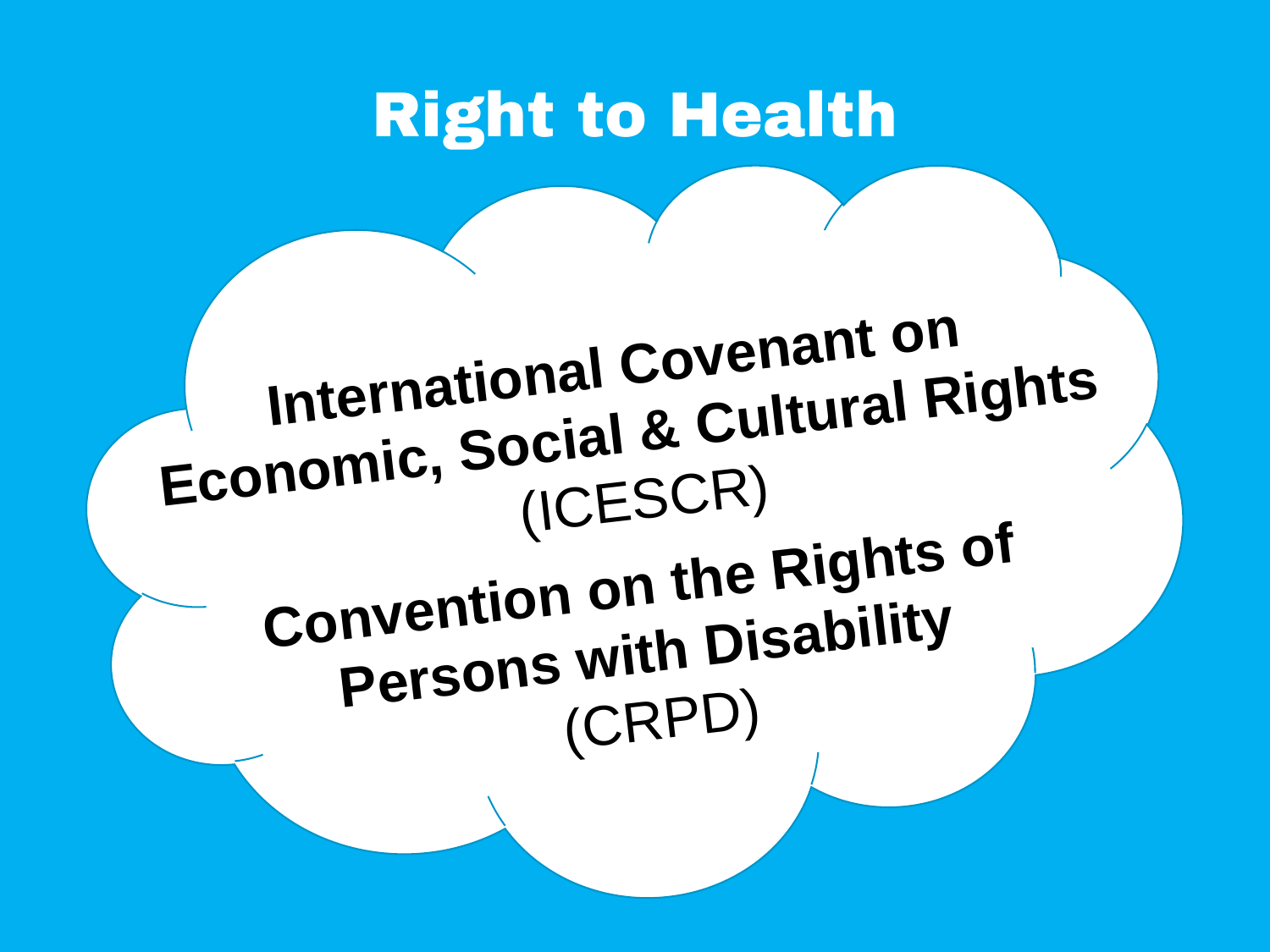

# Right to Health

International Covenant on
Economic, Social & Cultural Rights
 (ICESCR)
Convention on the Rights of
Persons with Disability
(CRPD)